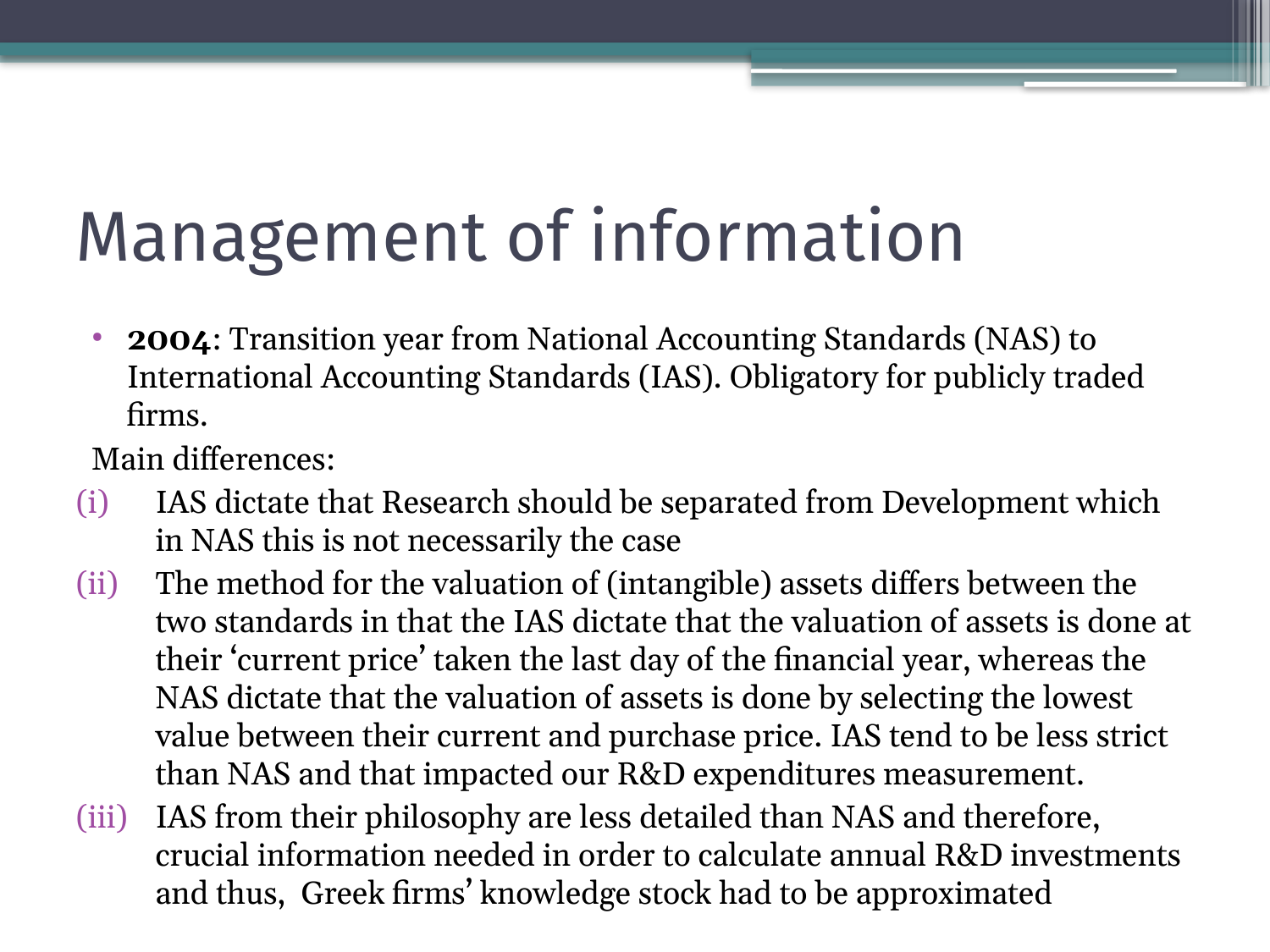

# Management of information
2004: Transition year from National Accounting Standards (NAS) to International Accounting Standards (IAS). Obligatory for publicly traded firms.
Main differences:
IAS dictate that Research should be separated from Development which in NAS this is not necessarily the case
The method for the valuation of (intangible) assets differs between the two standards in that the IAS dictate that the valuation of assets is done at their ‘current price’ taken the last day of the financial year, whereas the NAS dictate that the valuation of assets is done by selecting the lowest value between their current and purchase price. IAS tend to be less strict than NAS and that impacted our R&D expenditures measurement.
IAS from their philosophy are less detailed than NAS and therefore, crucial information needed in order to calculate annual R&D investments and thus,  Greek firms’ knowledge stock had to be approximated